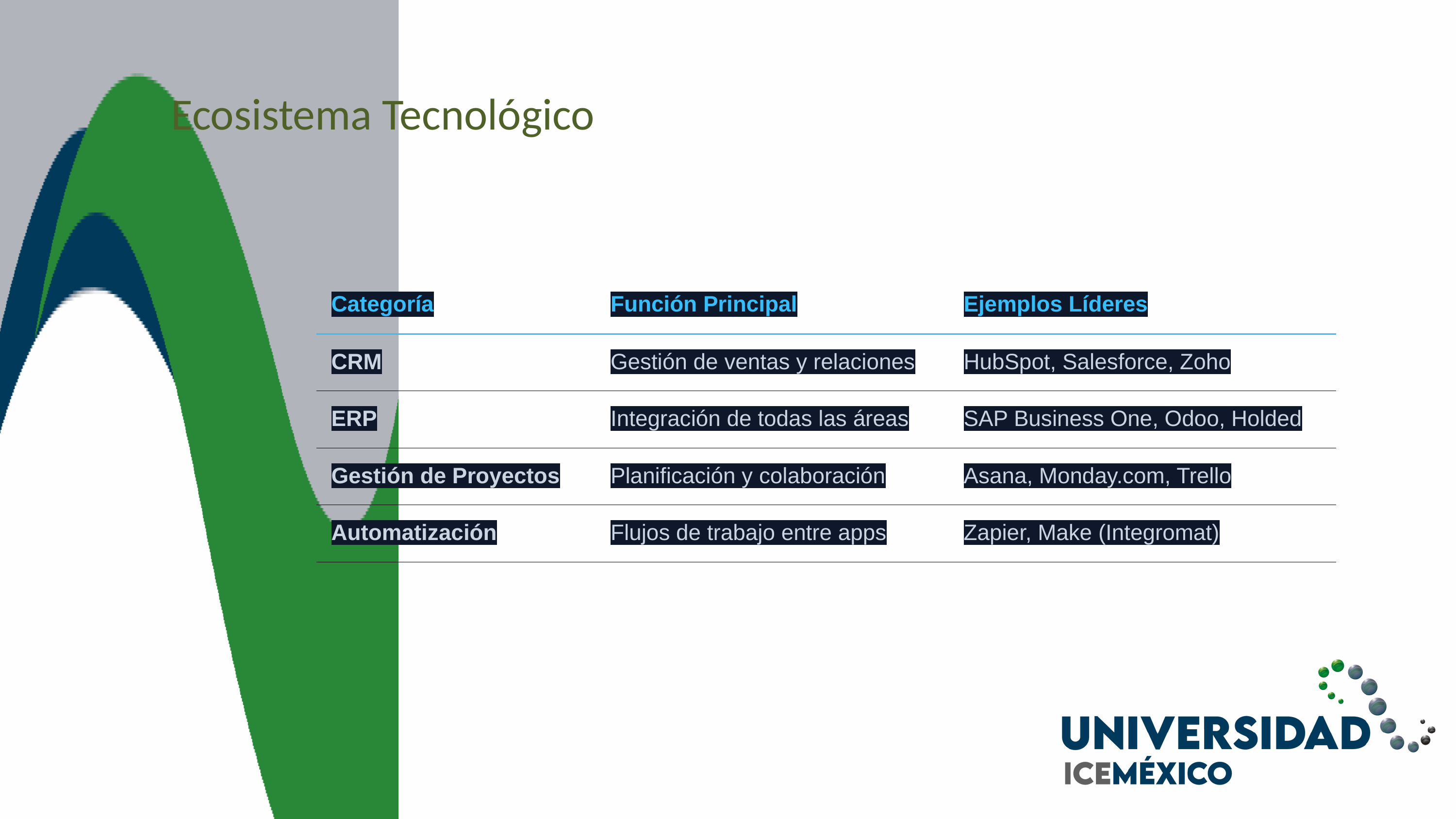

Ecosistema Tecnológico

| Categoría | Función Principal | Ejemplos Líderes |
| --- | --- | --- |
| CRM | Gestión de ventas y relaciones | HubSpot, Salesforce, Zoho |
| ERP | Integración de todas las áreas | SAP Business One, Odoo, Holded |
| Gestión de Proyectos | Planificación y colaboración | Asana, Monday.com, Trello |
| Automatización | Flujos de trabajo entre apps | Zapier, Make (Integromat) |